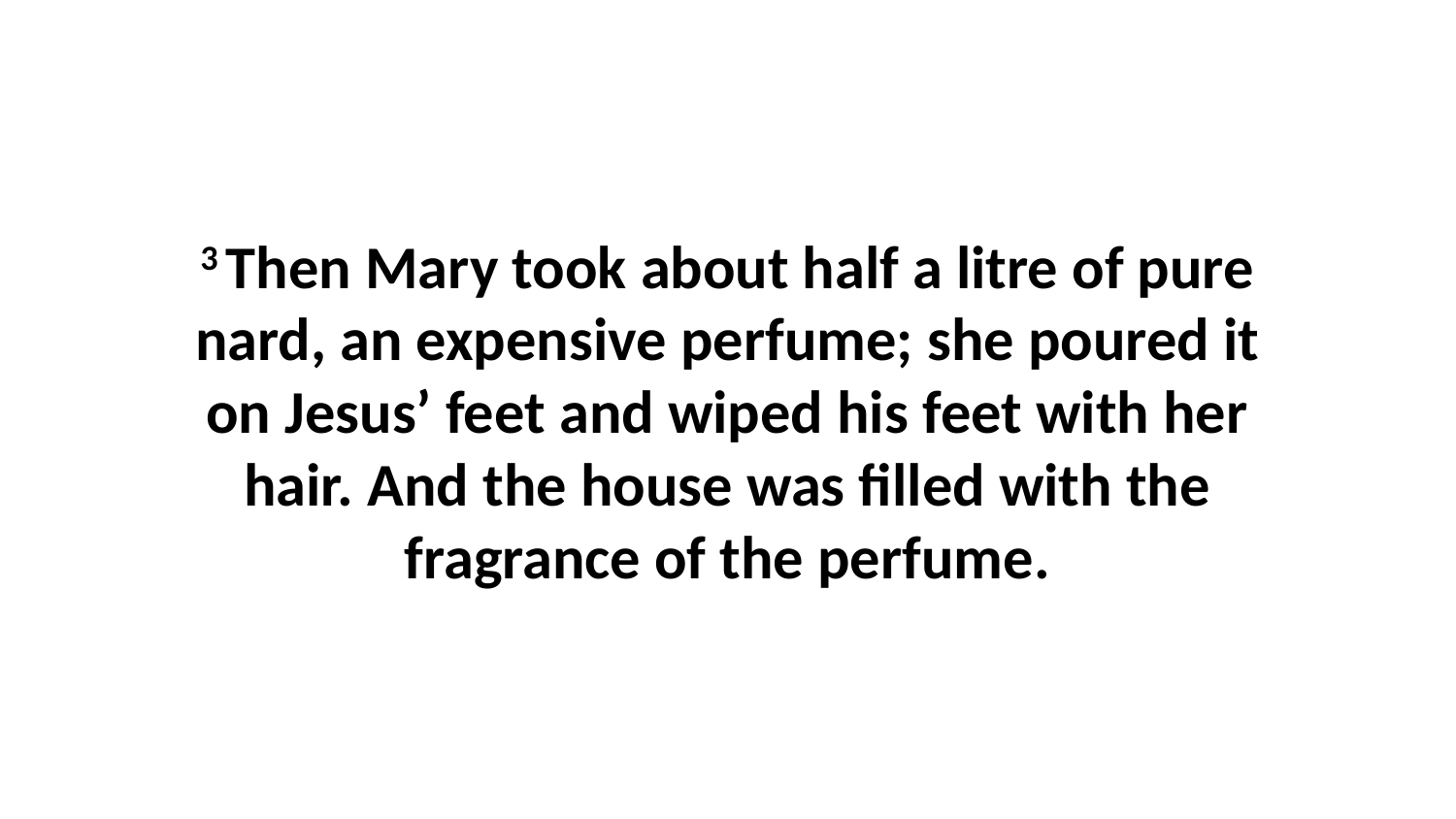

3 Then Mary took about half a litre of pure nard, an expensive perfume; she poured it on Jesus’ feet and wiped his feet with her hair. And the house was filled with the fragrance of the perfume.